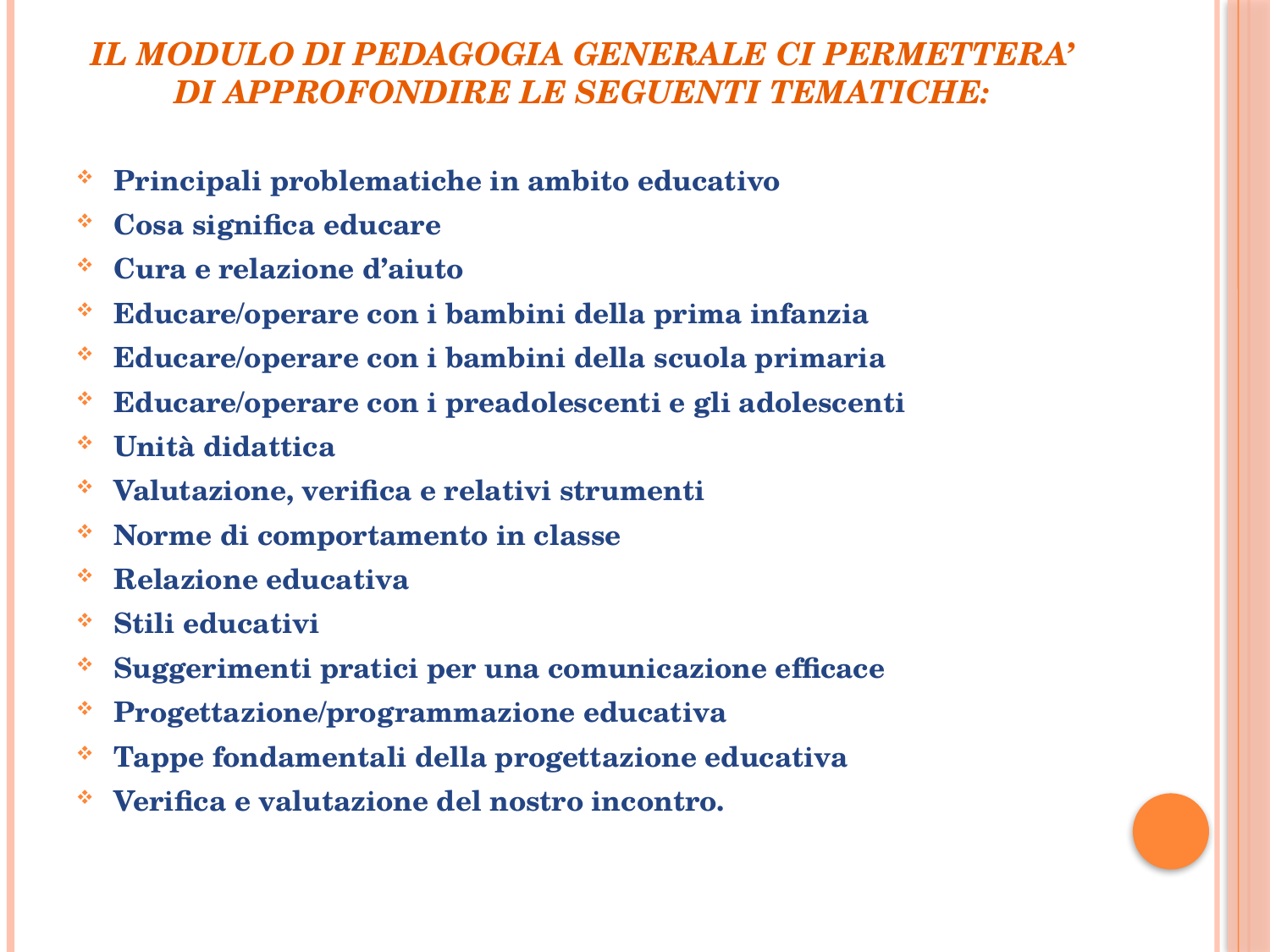

# IL MODULO DI PEDAGOGIA GENERALE CI PERMETTERA’ DI APPROFONDIRE LE SEGUENTI TEMATICHE:
Principali problematiche in ambito educativo
Cosa significa educare
Cura e relazione d’aiuto
Educare/operare con i bambini della prima infanzia
Educare/operare con i bambini della scuola primaria
Educare/operare con i preadolescenti e gli adolescenti
Unità didattica
Valutazione, verifica e relativi strumenti
Norme di comportamento in classe
Relazione educativa
Stili educativi
Suggerimenti pratici per una comunicazione efficace
Progettazione/programmazione educativa
Tappe fondamentali della progettazione educativa
Verifica e valutazione del nostro incontro.